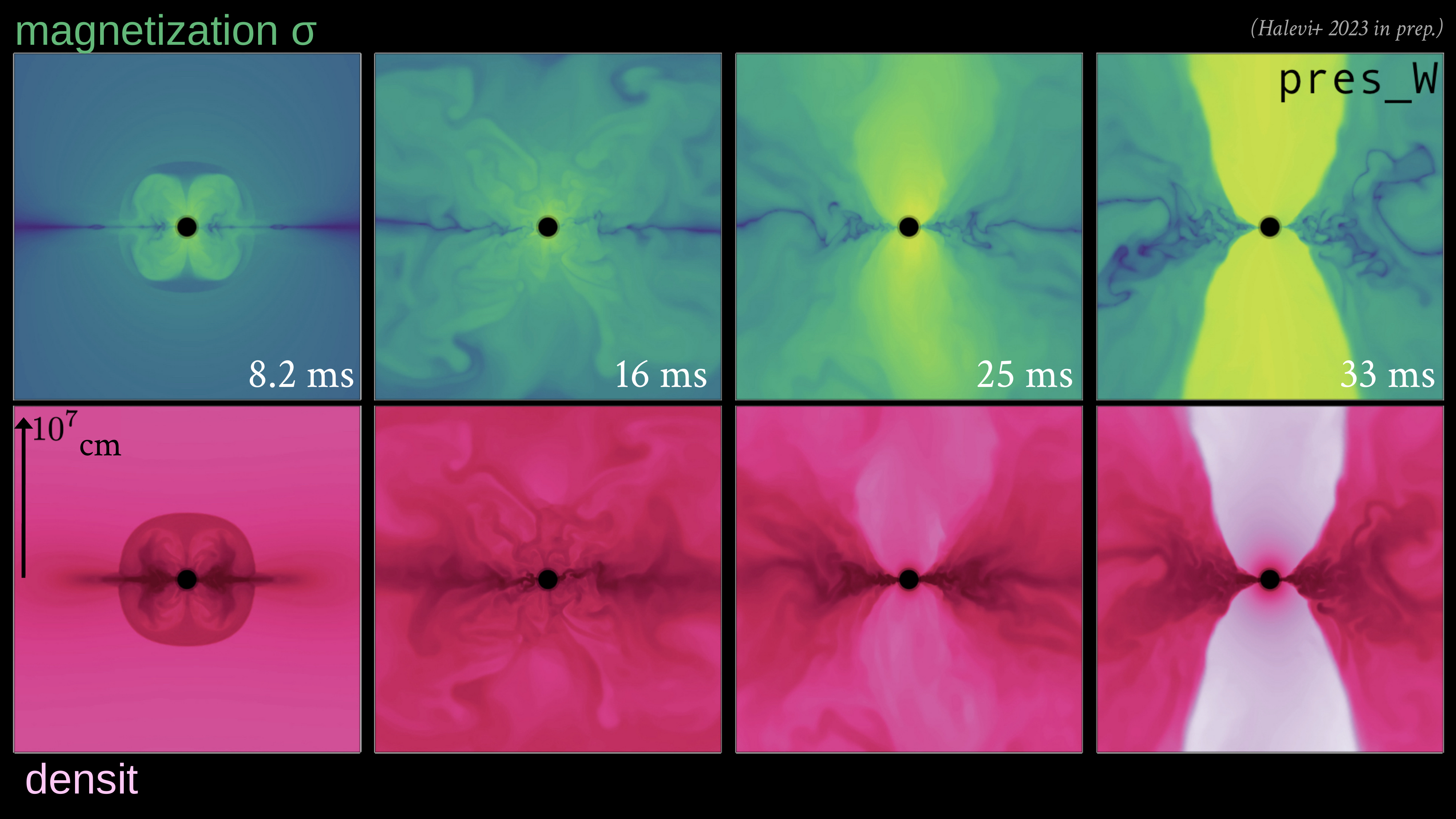

magnetization σ
(Halevi+ 2023 in prep.)

8.2 ms
16 ms
25 ms
33 ms
cm

density